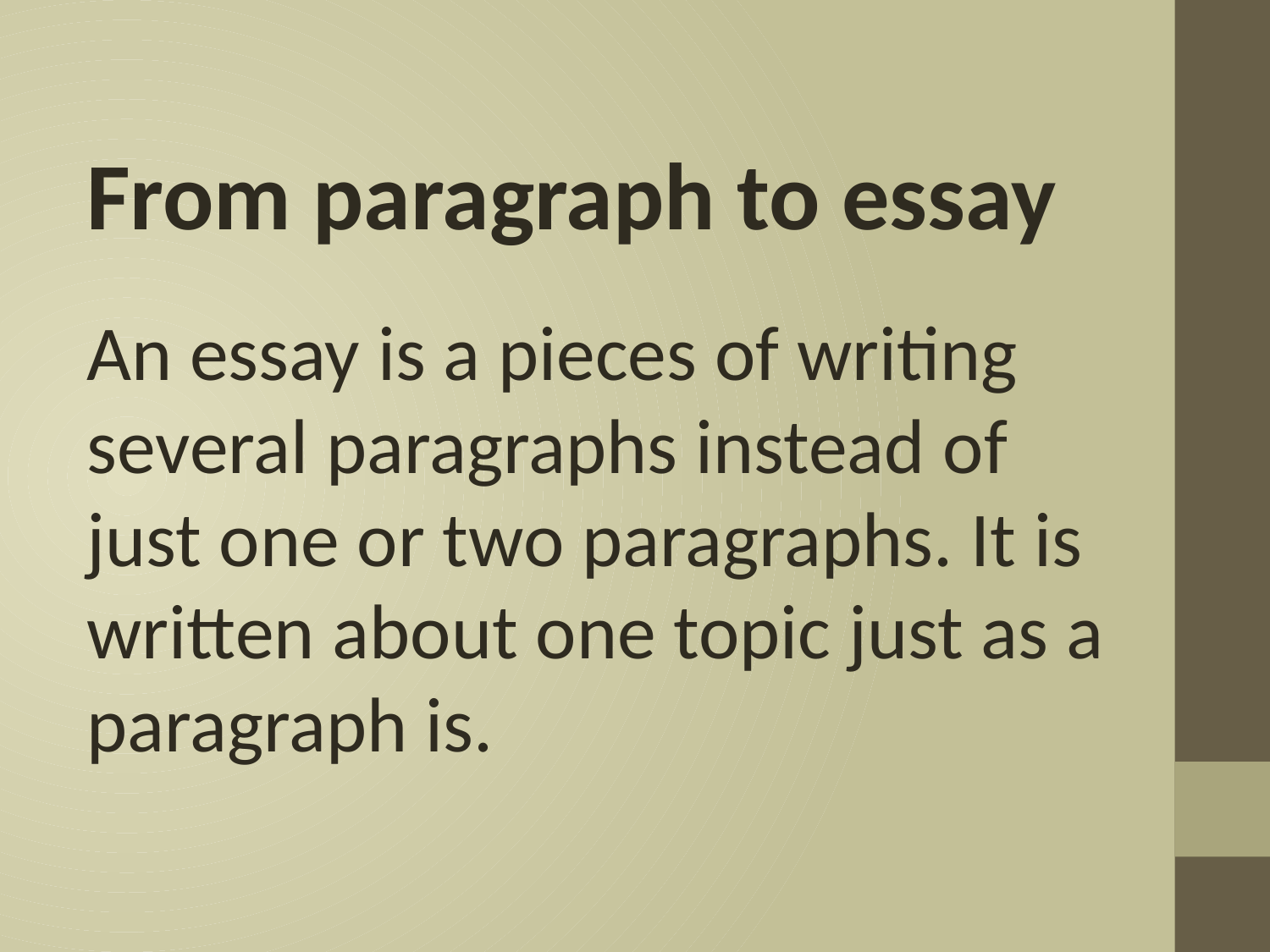

From paragraph to essay
An essay is a pieces of writing several paragraphs instead of just one or two paragraphs. It is written about one topic just as a paragraph is.